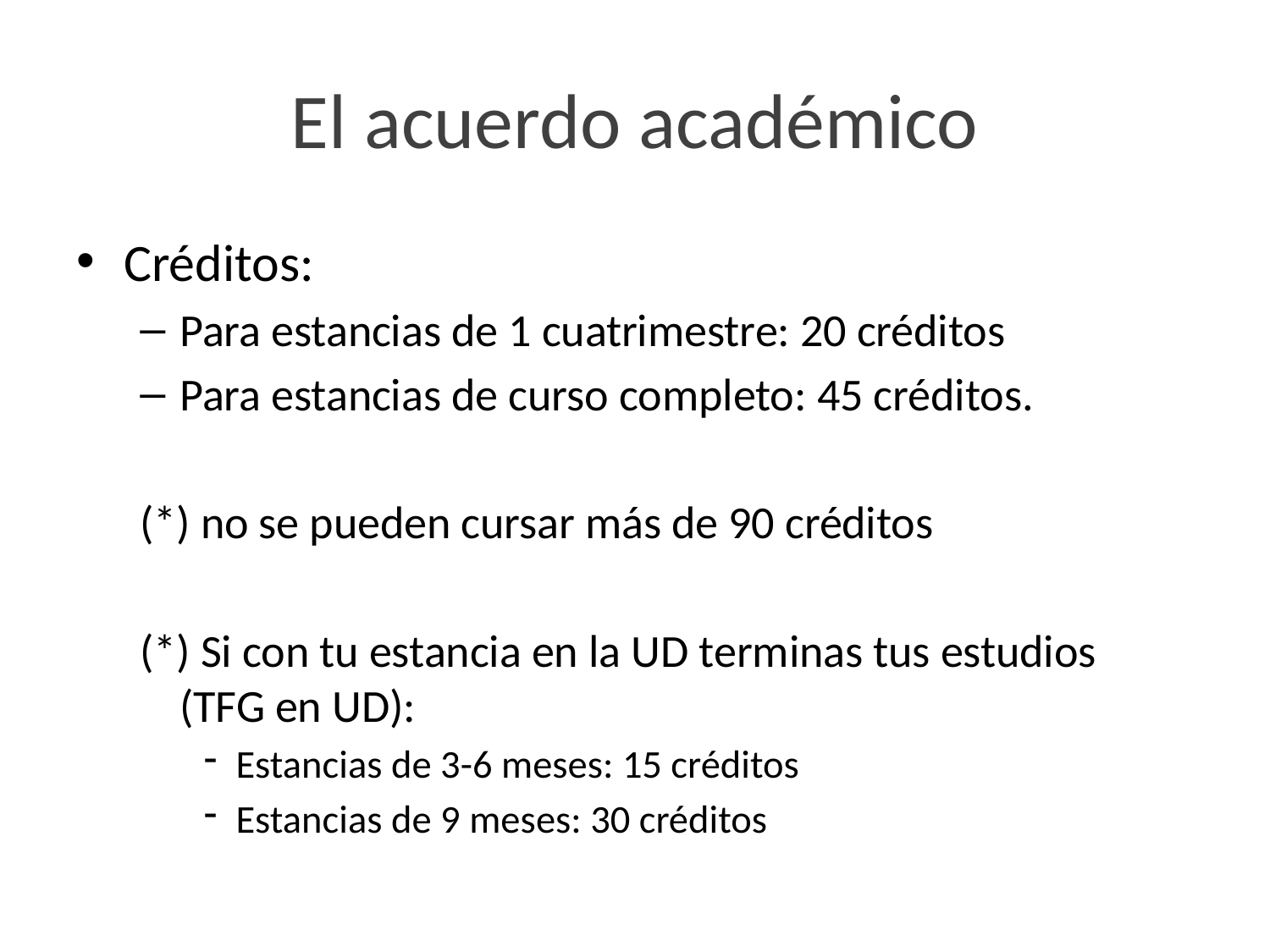

# El acuerdo académico
Créditos:
Para estancias de 1 cuatrimestre: 20 créditos
Para estancias de curso completo: 45 créditos.

(*) no se pueden cursar más de 90 créditos

(*) Si con tu estancia en la UD terminas tus estudios (TFG en UD):
Estancias de 3-6 meses: 15 créditos
Estancias de 9 meses: 30 créditos